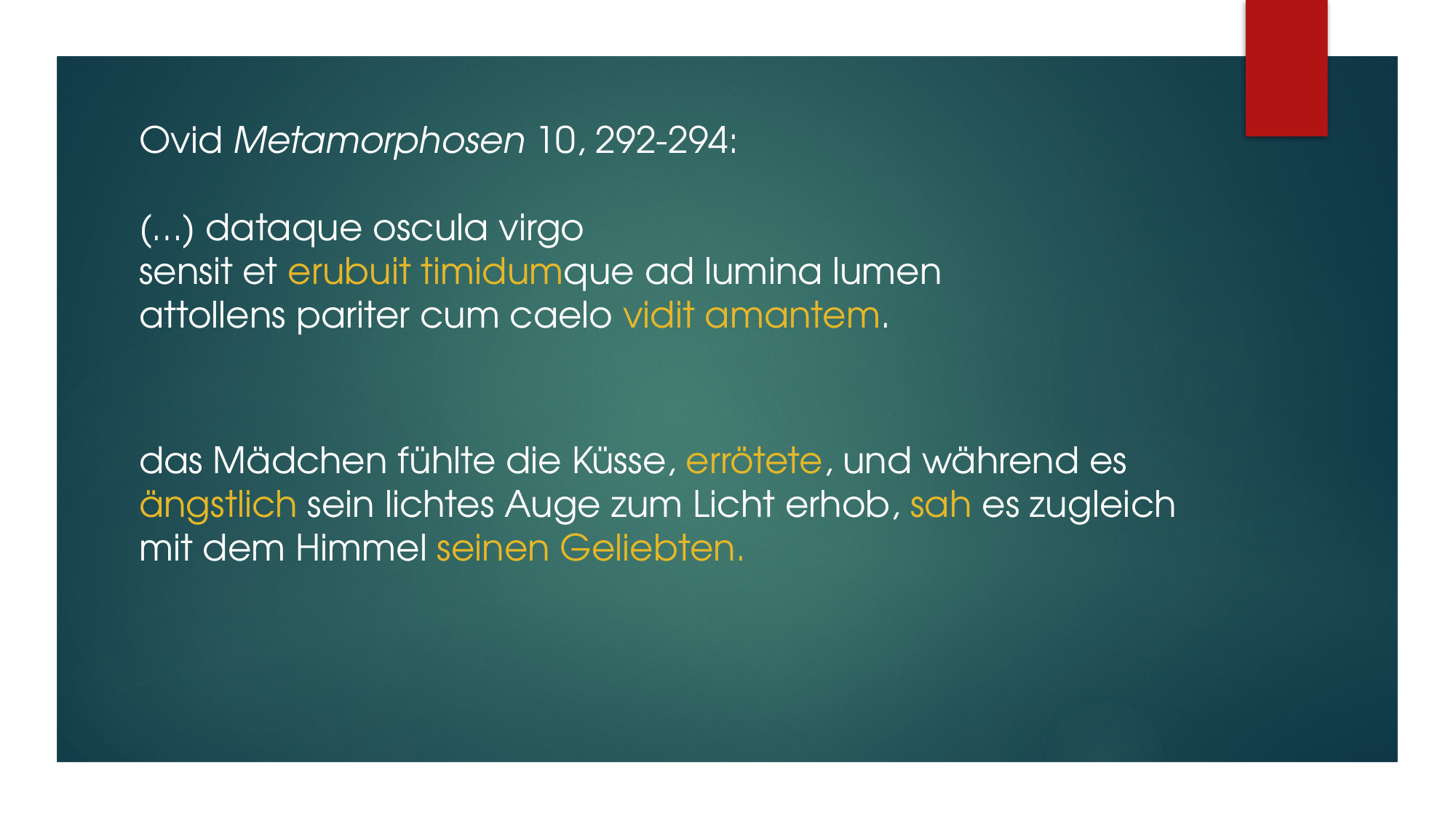

Ovid Metamorphosen 10, 292-294:

(…) dataque oscula virgo
sensit et erubuit timidumque ad lumina lumen
attollens pariter cum caelo vidit amantem.

das Mädchen fühlte die Küsse, errötete, und während es ängstlich sein lichtes Auge zum Licht erhob, sah es zugleich mit dem Himmel seinen Geliebten.